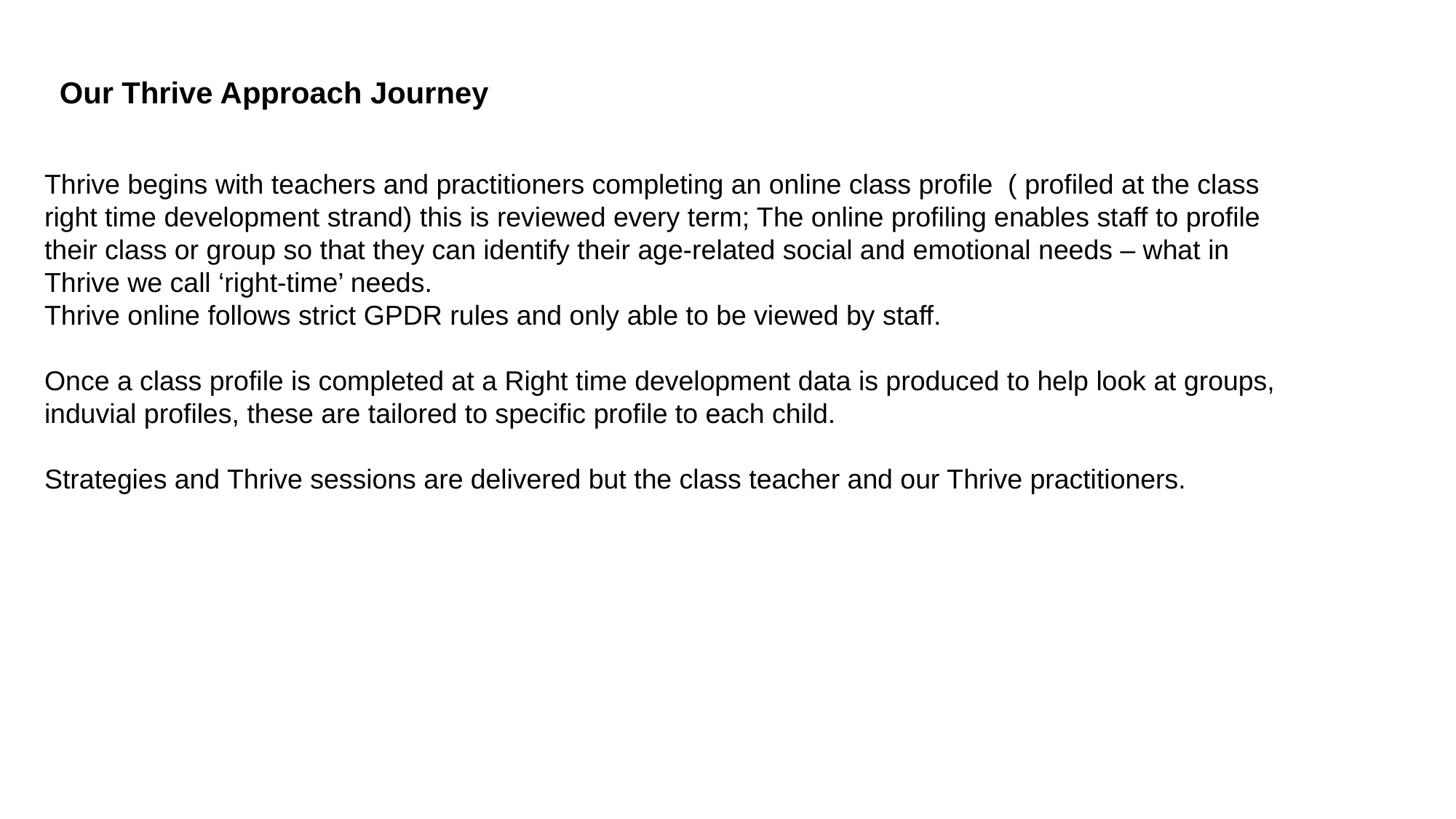

Our Thrive Approach Journey
Thrive begins with teachers and practitioners completing an online class profile  ( profiled at the class right time development strand) this is reviewed every term; The online profiling enables staff to profile their class or group so that they can identify their age-related social and emotional needs – what in Thrive we call ‘right-time’ needs.
Thrive online follows strict GPDR rules and only able to be viewed by staff.

Once a class profile is completed at a Right time development data is produced to help look at groups, induvial profiles, these are tailored to specific profile to each child.

Strategies and Thrive sessions are delivered but the class teacher and our Thrive practitioners.